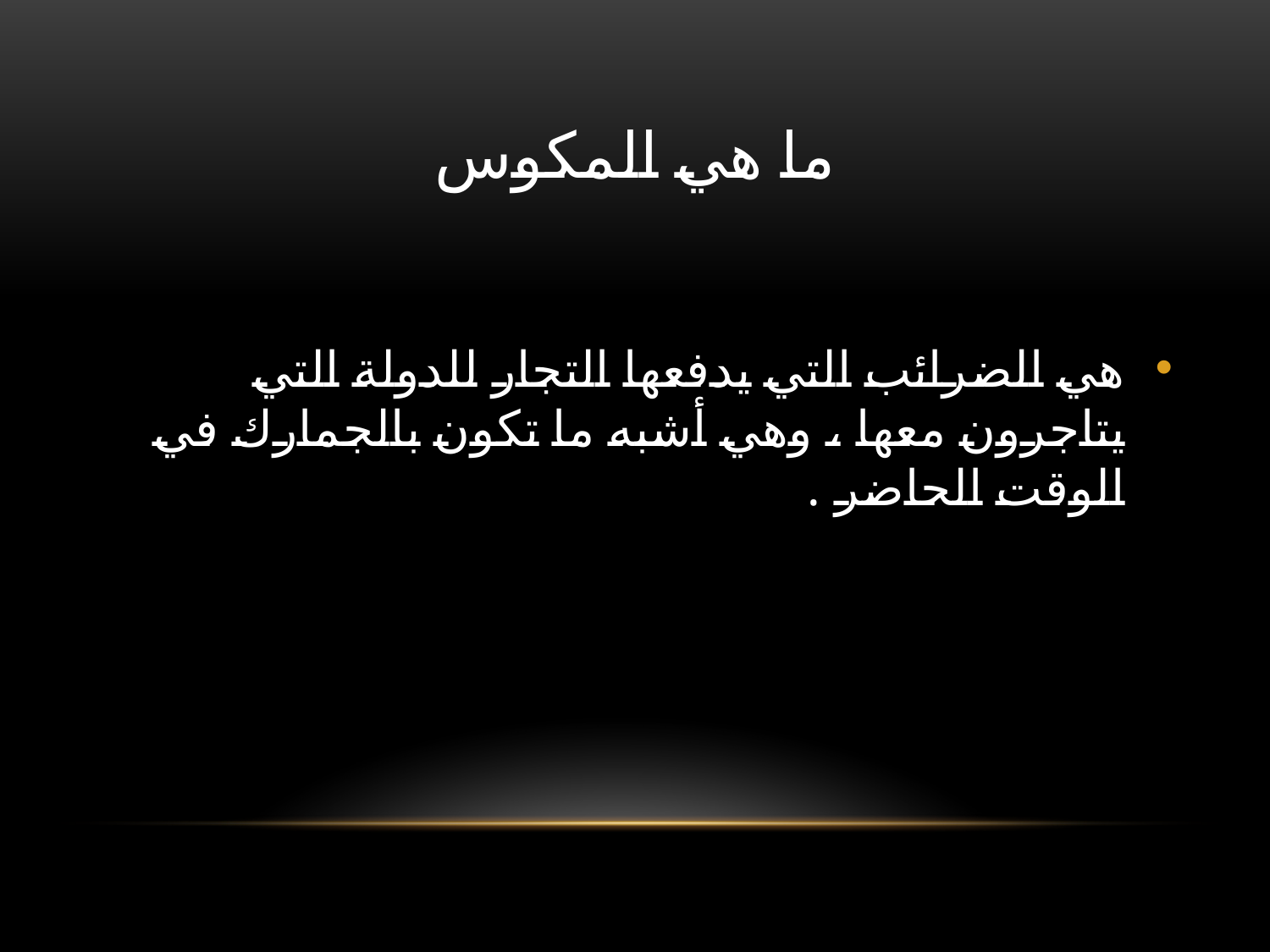

# ما هي المكوس

هي الضرائب التي يدفعها التجار للدولة التي يتاجرون معها ، وهي أشبه ما تكون بالجمارك في الوقت الحاضر .